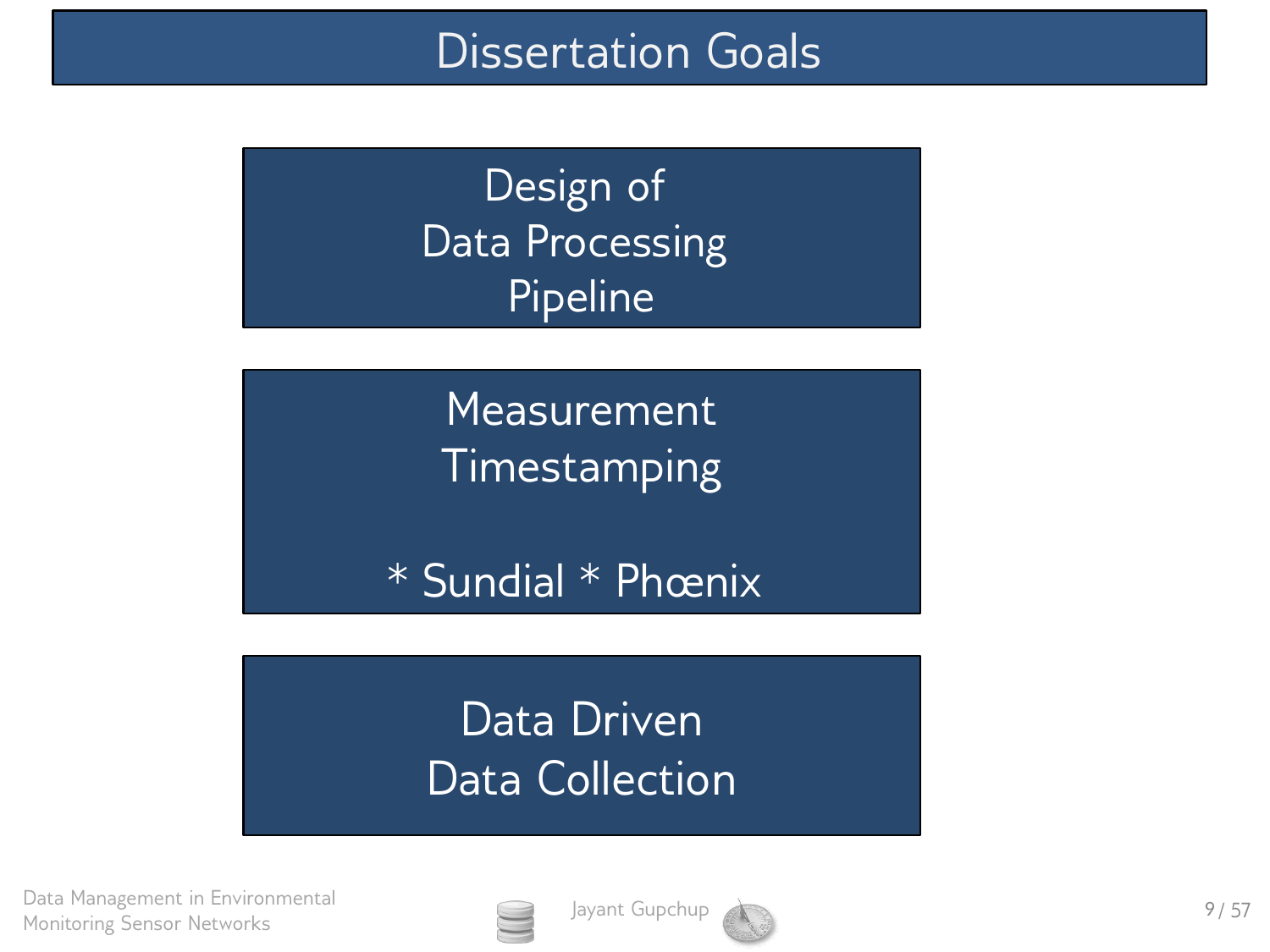

# Dissertation Goals
Design of
Data Processing
Pipeline
Measurement
Timestamping

* Sundial * Phoenix
Data Driven
Data Collection
9